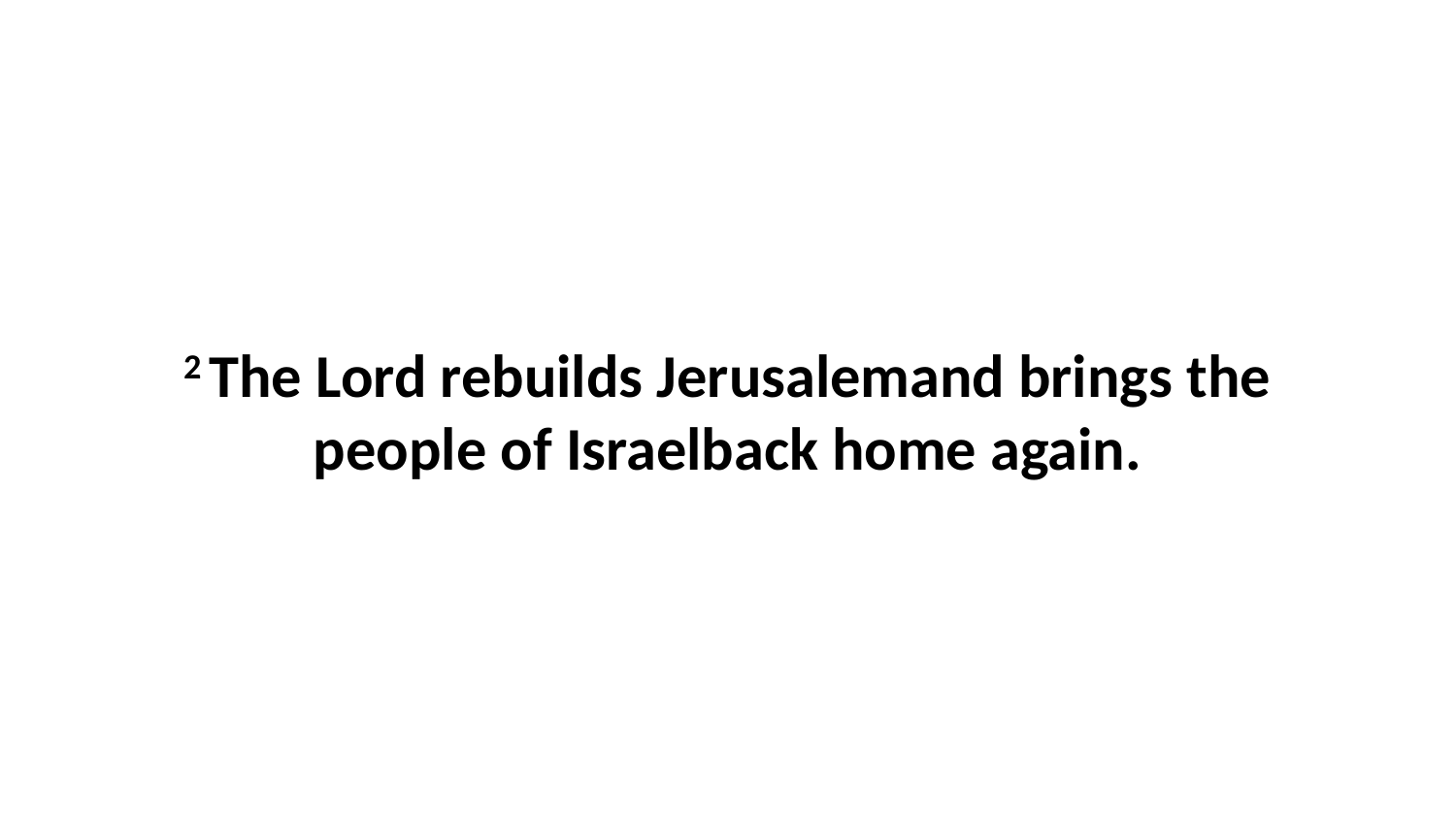

2 The Lord rebuilds Jerusalemand brings the people of Israelback home again.